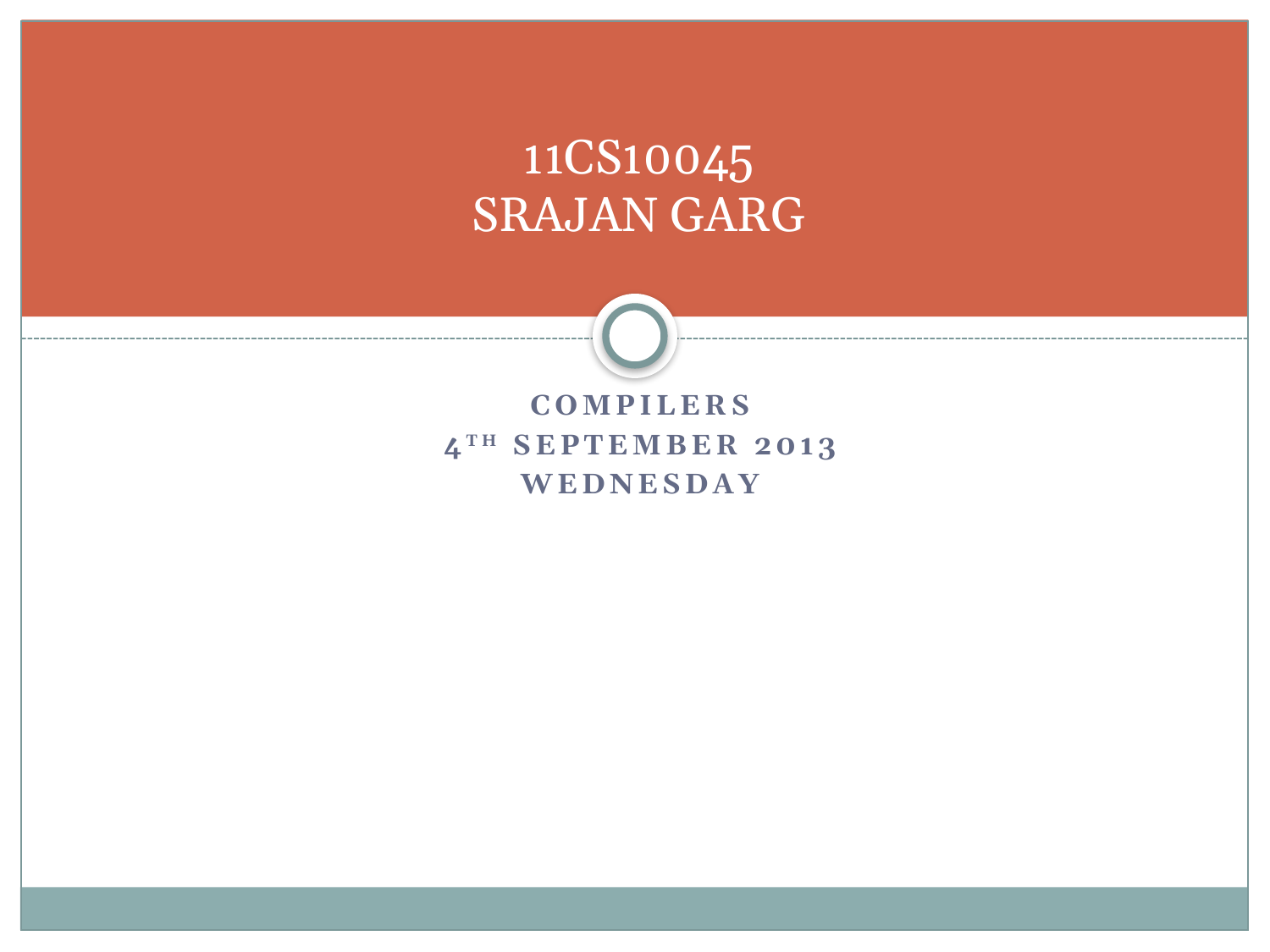

# 11CS10045 SRAJAN GARG
COMPILERS
4th September 2013
Wednesday